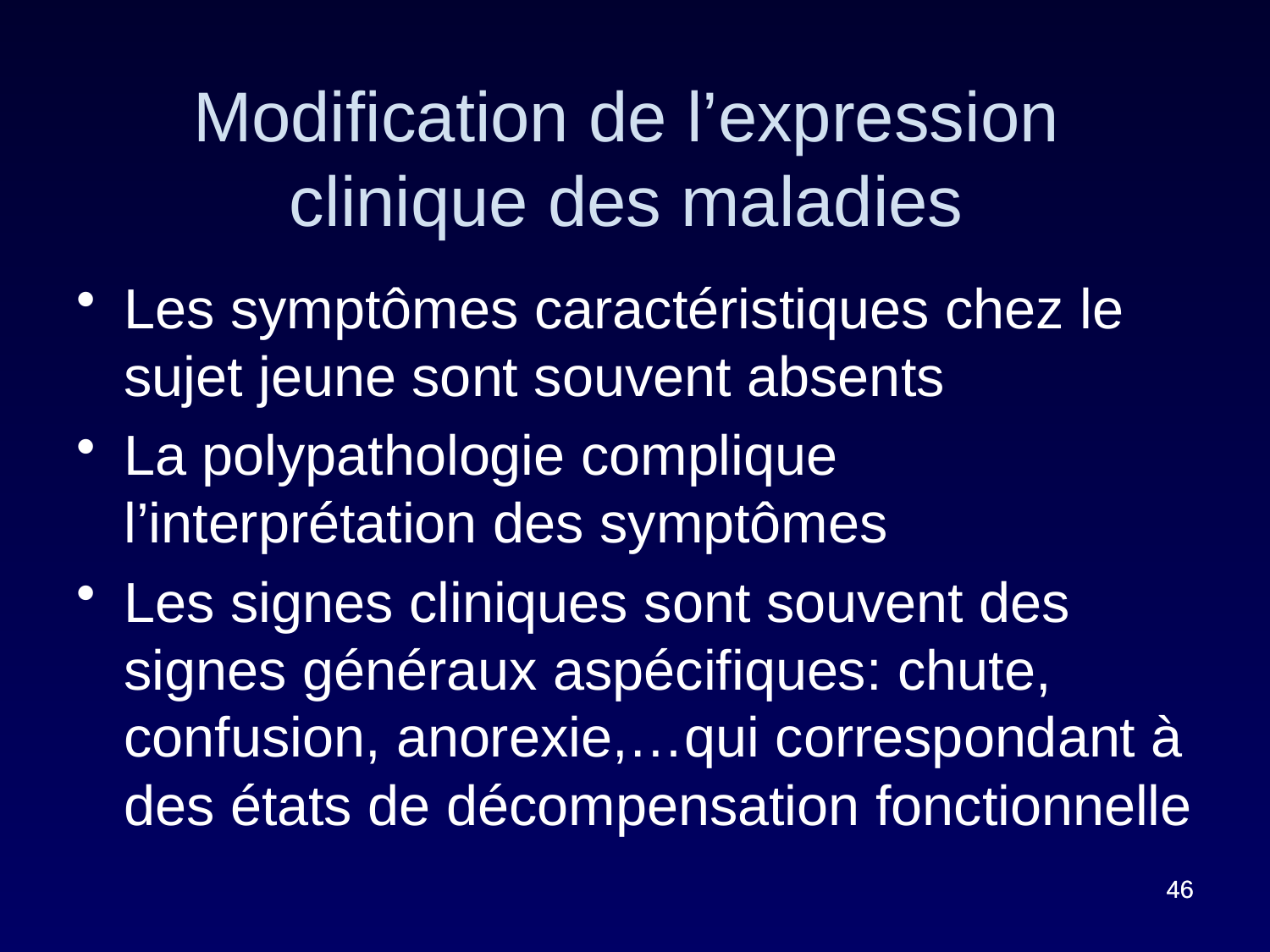

# Modification de l’expression clinique des maladies
Les symptômes caractéristiques chez le sujet jeune sont souvent absents
La polypathologie complique l’interprétation des symptômes
Les signes cliniques sont souvent des signes généraux aspécifiques: chute, confusion, anorexie,…qui correspondant à des états de décompensation fonctionnelle
46
46